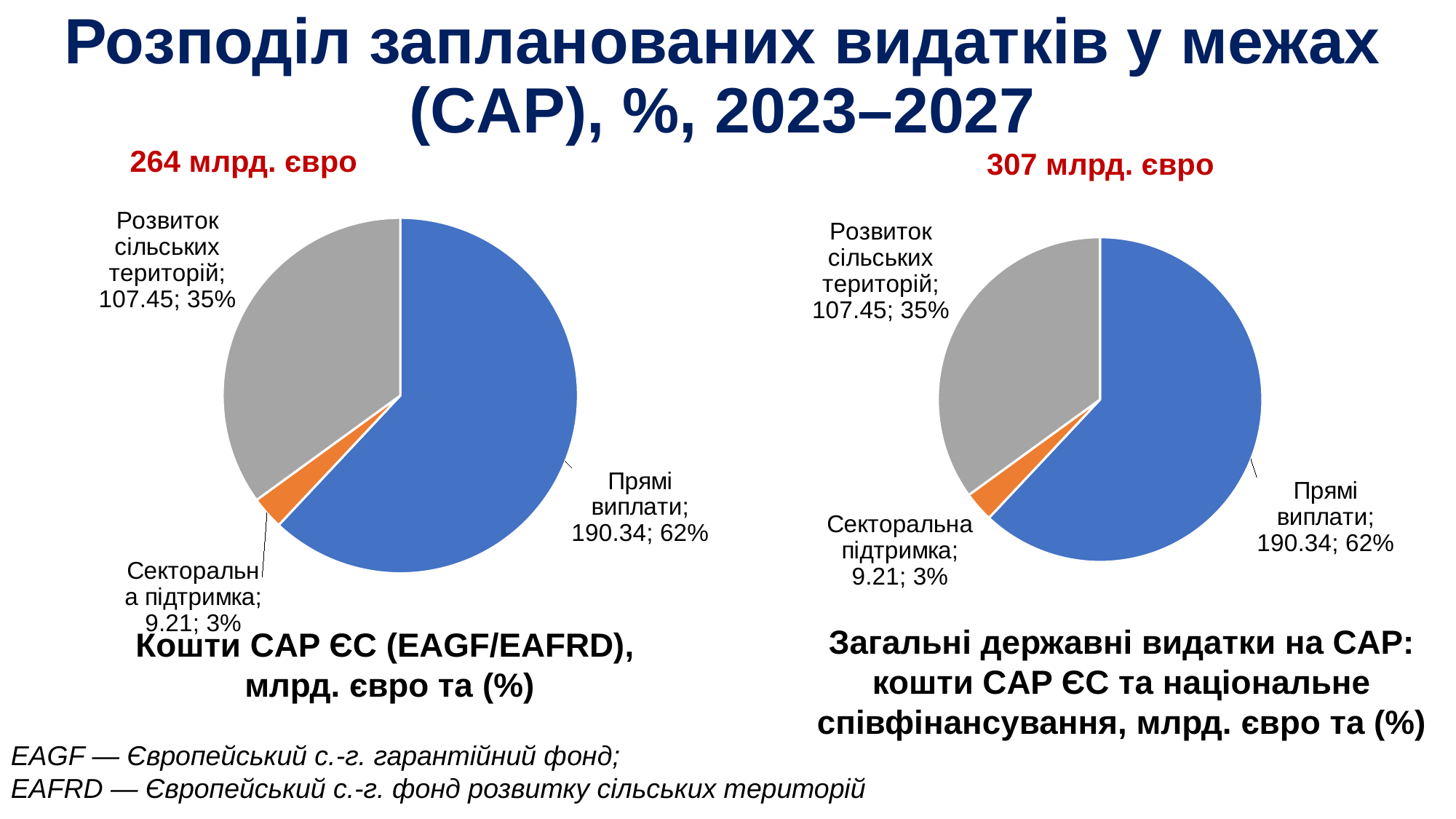

# Розподіл запланованих видатків у межах (CAP), %, 2023–2027
264 млрд. євро
307 млрд. євро

### Chart

| Category |  |
|---|---|
| Прямі виплати | 190.34 |
| Секторальна підтримка | 9.209999999999999 |
| Розвиток сільських територій | 107.44999999999999 |

### Chart

| Category |  |
|---|---|
| Прямі виплати | 190.34 |
| Секторальна підтримка | 9.209999999999999 |
| Розвиток сільських територій | 107.44999999999999 |
Загальні державні видатки на CAP: кошти CAP ЄС та національне співфінансування, млрд. євро та (%)
Кошти CAP ЄС (EAGF/EAFRD),
млрд. євро та (%)
EAGF — Європейський с.-г. гарантійний фонд;
EAFRD — Європейський с.-г. фонд розвитку сільських територій